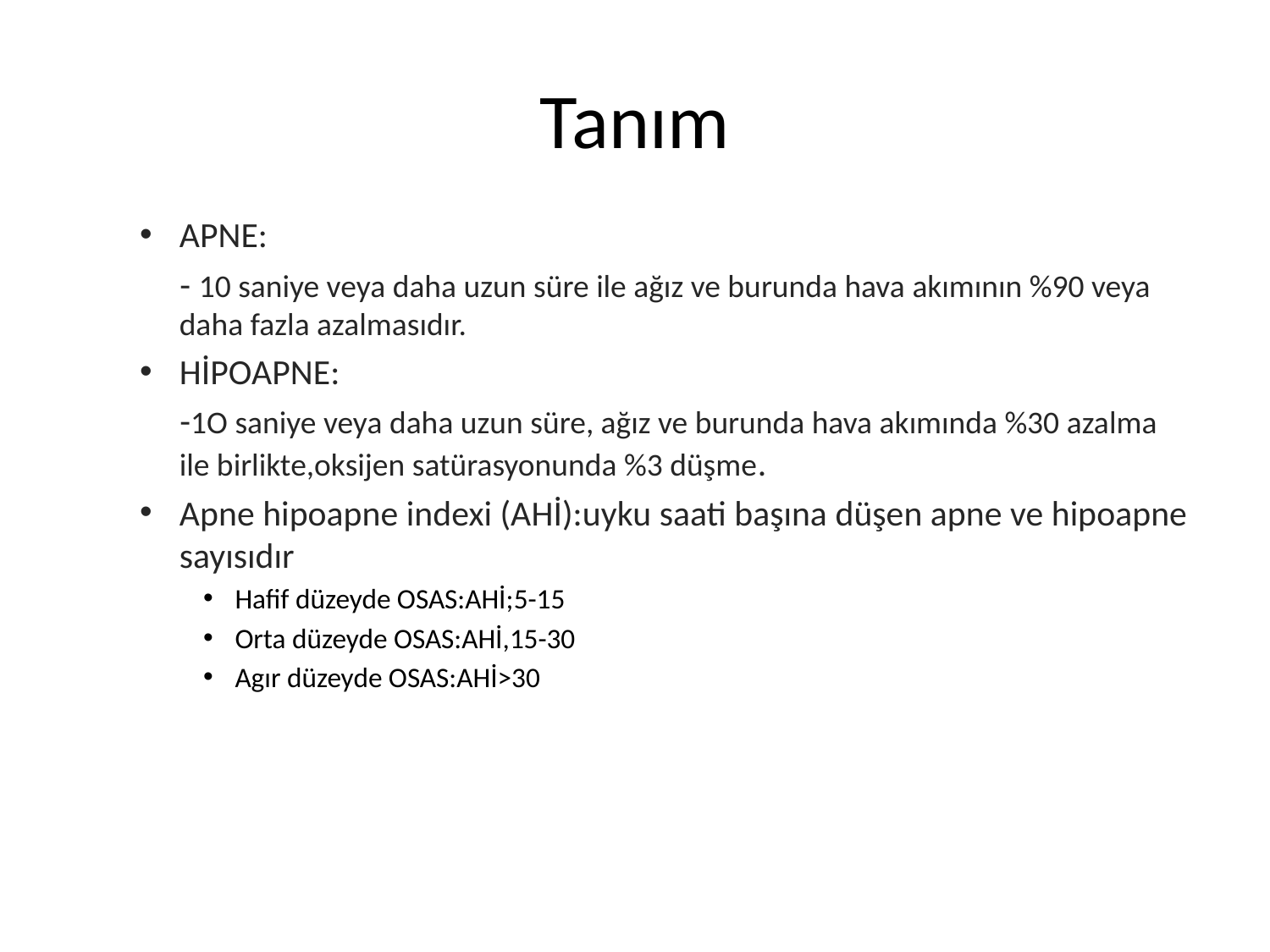

# Tanım
APNE:
     - 10 saniye veya daha uzun süre ile ağız ve burunda hava akımının %90 veya daha fazla azalmasıdır.
HİPOAPNE:
     -1O saniye veya daha uzun süre, ağız ve burunda hava akımında %30 azalma ile birlikte,oksijen satürasyonunda %3 düşme.
Apne hipoapne indexi (AHİ):uyku saati başına düşen apne ve hipoapne sayısıdır
Hafif düzeyde OSAS:AHİ;5-15
Orta düzeyde OSAS:AHİ,15-30
Agır düzeyde OSAS:AHİ>30